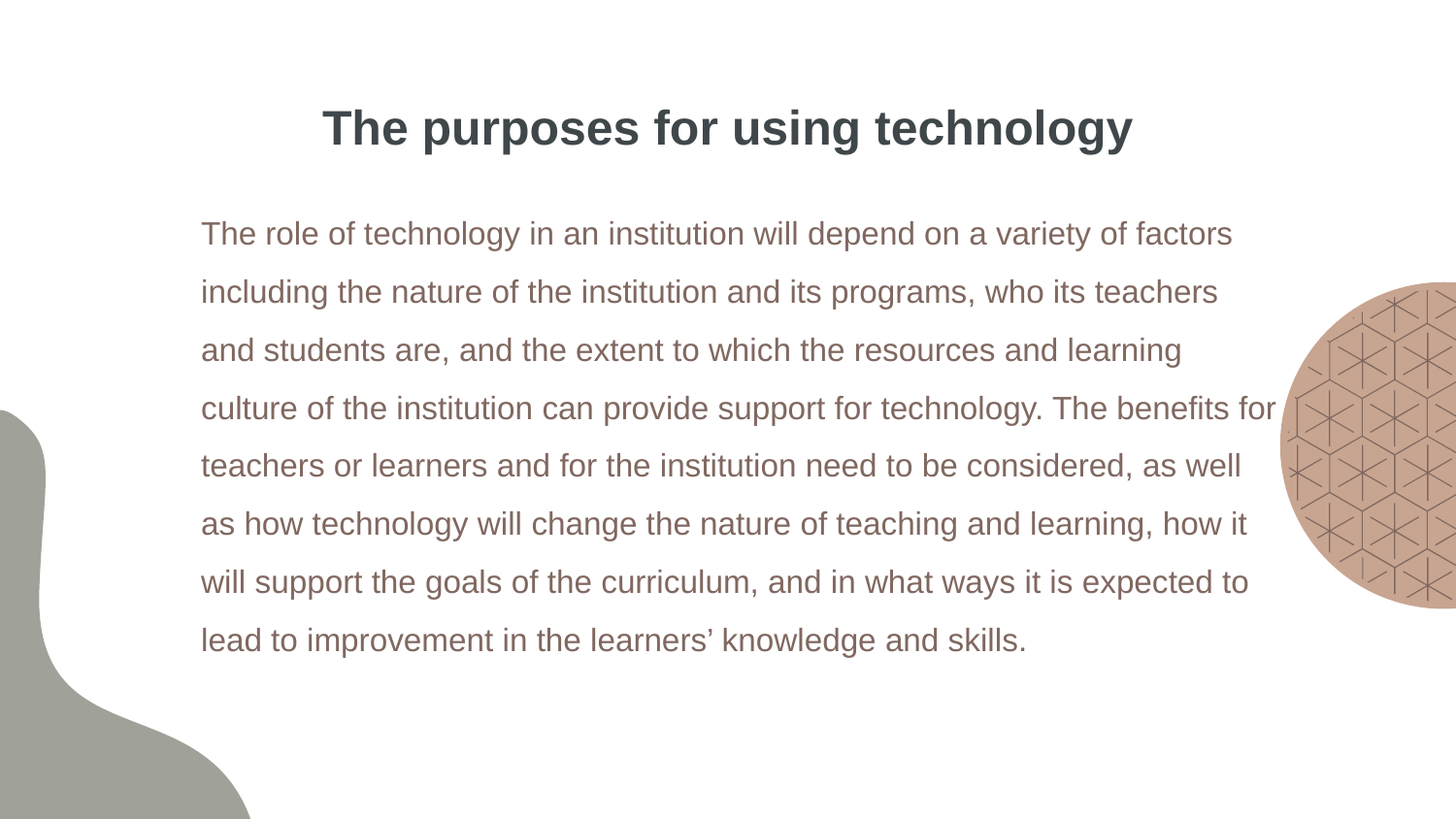

# The purposes for using technology
	The role of technology in an institution will depend on a variety of factors including the nature of the institution and its programs, who its teachers and students are, and the extent to which the resources and learning culture of the institution can provide support for technology. The benefits for teachers or learners and for the institution need to be considered, as well as how technology will change the nature of teaching and learning, how it will support the goals of the curriculum, and in what ways it is expected to lead to improvement in the learners’ knowledge and skills.